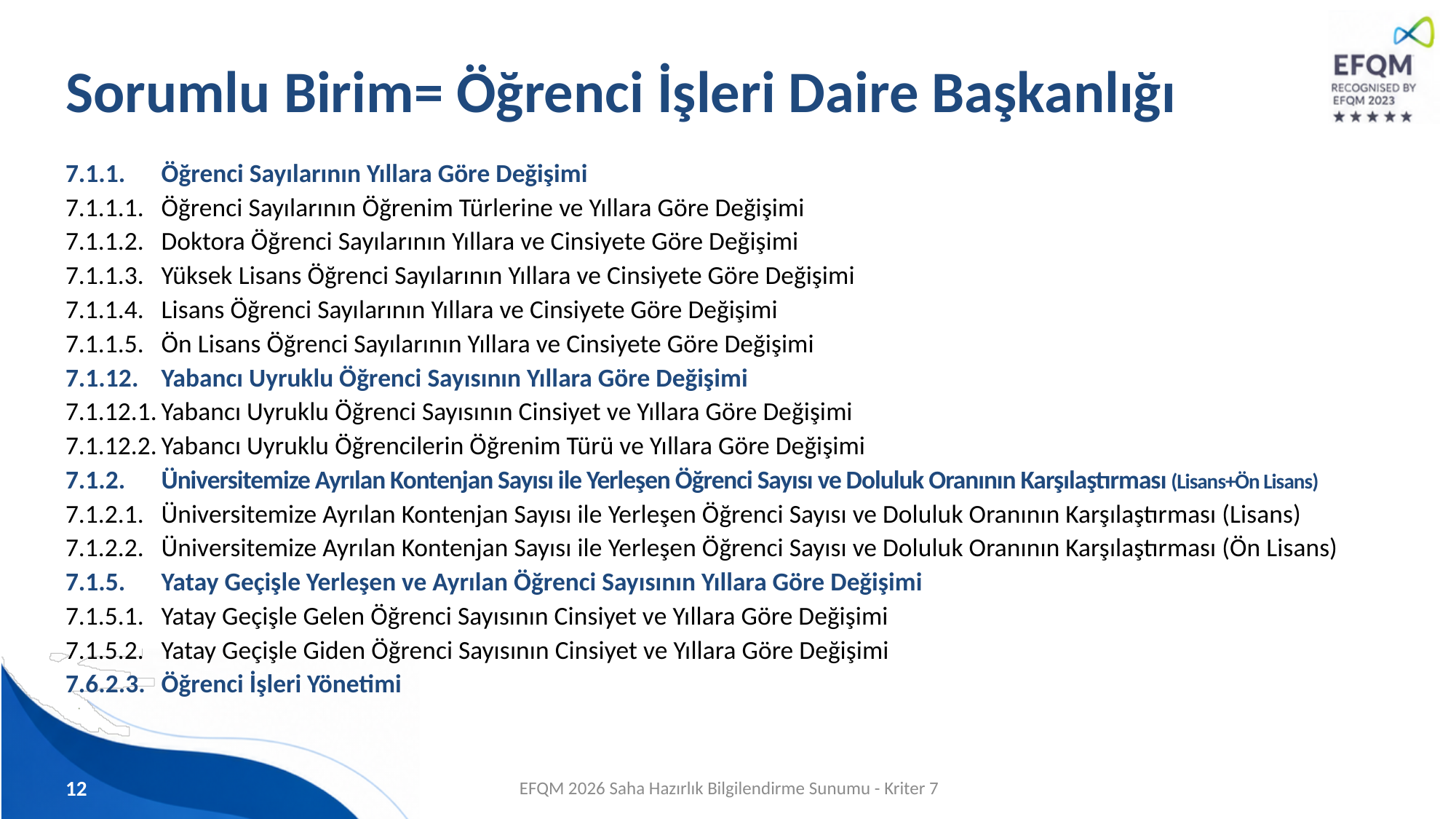

# Sorumlu Birim= Öğrenci İşleri Daire Başkanlığı
7.1.1.	Öğrenci Sayılarının Yıllara Göre Değişimi
7.1.1.1.	Öğrenci Sayılarının Öğrenim Türlerine ve Yıllara Göre Değişimi
7.1.1.2.	Doktora Öğrenci Sayılarının Yıllara ve Cinsiyete Göre Değişimi
7.1.1.3.	Yüksek Lisans Öğrenci Sayılarının Yıllara ve Cinsiyete Göre Değişimi
7.1.1.4.	Lisans Öğrenci Sayılarının Yıllara ve Cinsiyete Göre Değişimi
7.1.1.5.	Ön Lisans Öğrenci Sayılarının Yıllara ve Cinsiyete Göre Değişimi
7.1.12.	Yabancı Uyruklu Öğrenci Sayısının Yıllara Göre Değişimi
7.1.12.1.	Yabancı Uyruklu Öğrenci Sayısının Cinsiyet ve Yıllara Göre Değişimi
7.1.12.2.	Yabancı Uyruklu Öğrencilerin Öğrenim Türü ve Yıllara Göre Değişimi
7.1.2.	Üniversitemize Ayrılan Kontenjan Sayısı ile Yerleşen Öğrenci Sayısı ve Doluluk Oranının Karşılaştırması (Lisans+Ön Lisans)
7.1.2.1.	Üniversitemize Ayrılan Kontenjan Sayısı ile Yerleşen Öğrenci Sayısı ve Doluluk Oranının Karşılaştırması (Lisans)
7.1.2.2.	Üniversitemize Ayrılan Kontenjan Sayısı ile Yerleşen Öğrenci Sayısı ve Doluluk Oranının Karşılaştırması (Ön Lisans)
7.1.5.	Yatay Geçişle Yerleşen ve Ayrılan Öğrenci Sayısının Yıllara Göre Değişimi
7.1.5.1.	Yatay Geçişle Gelen Öğrenci Sayısının Cinsiyet ve Yıllara Göre Değişimi
7.1.5.2.	Yatay Geçişle Giden Öğrenci Sayısının Cinsiyet ve Yıllara Göre Değişimi
7.6.2.3.	Öğrenci İşleri Yönetimi
12
EFQM 2026 Saha Hazırlık Bilgilendirme Sunumu - Kriter 7